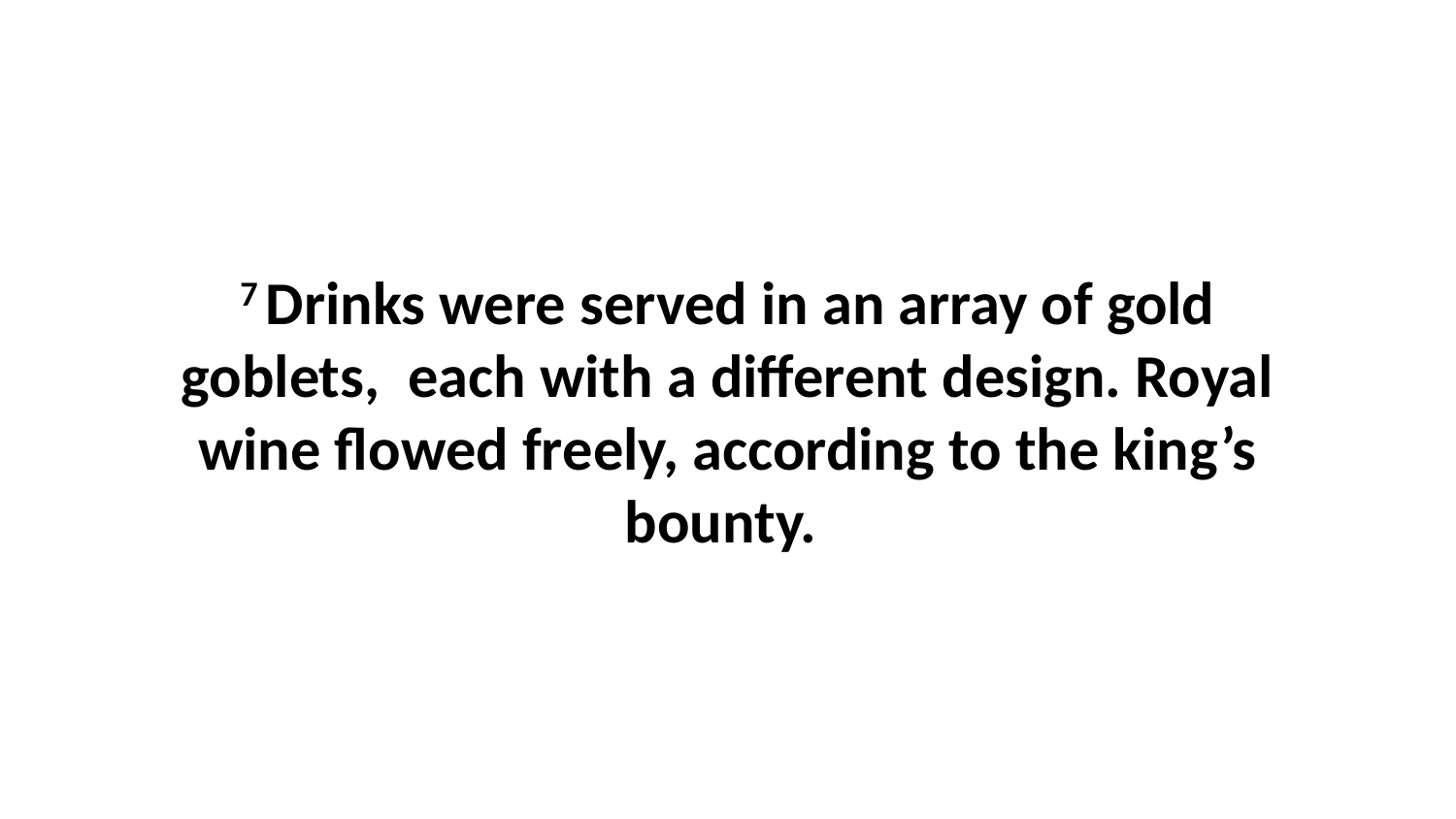

7 Drinks were served in an array of gold goblets,  each with a different design. Royal wine flowed freely, according to the king’s bounty.